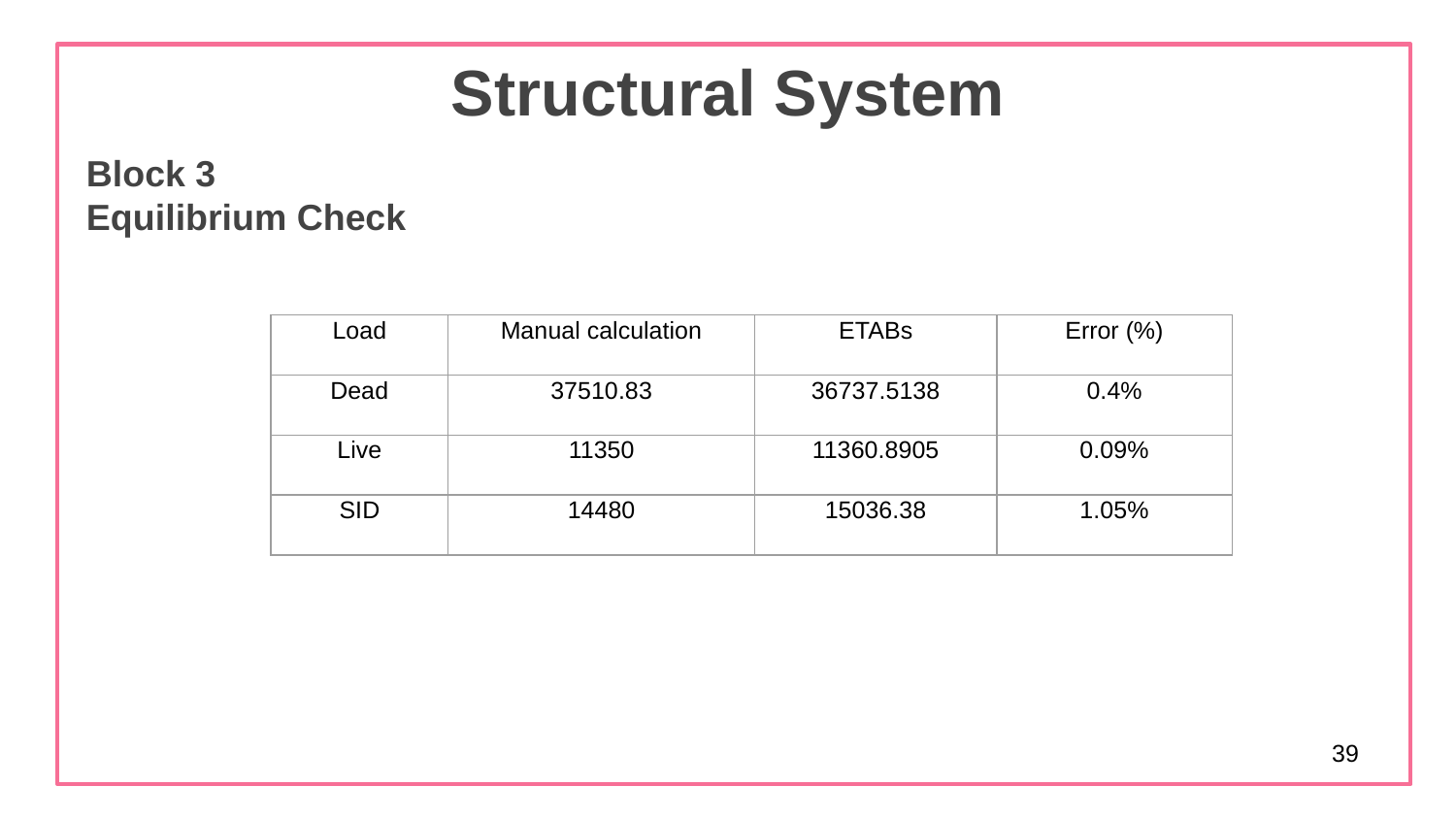

#
Structural System
Block 3
Equilibrium Check

| Load | Manual calculation | ETABs | Error (%) |
| --- | --- | --- | --- |
| Dead | 37510.83 | 36737.5138 | 0.4% |
| Live | 11350 | 11360.8905 | 0.09% |
| SID | 14480 | 15036.38 | 1.05% |
39